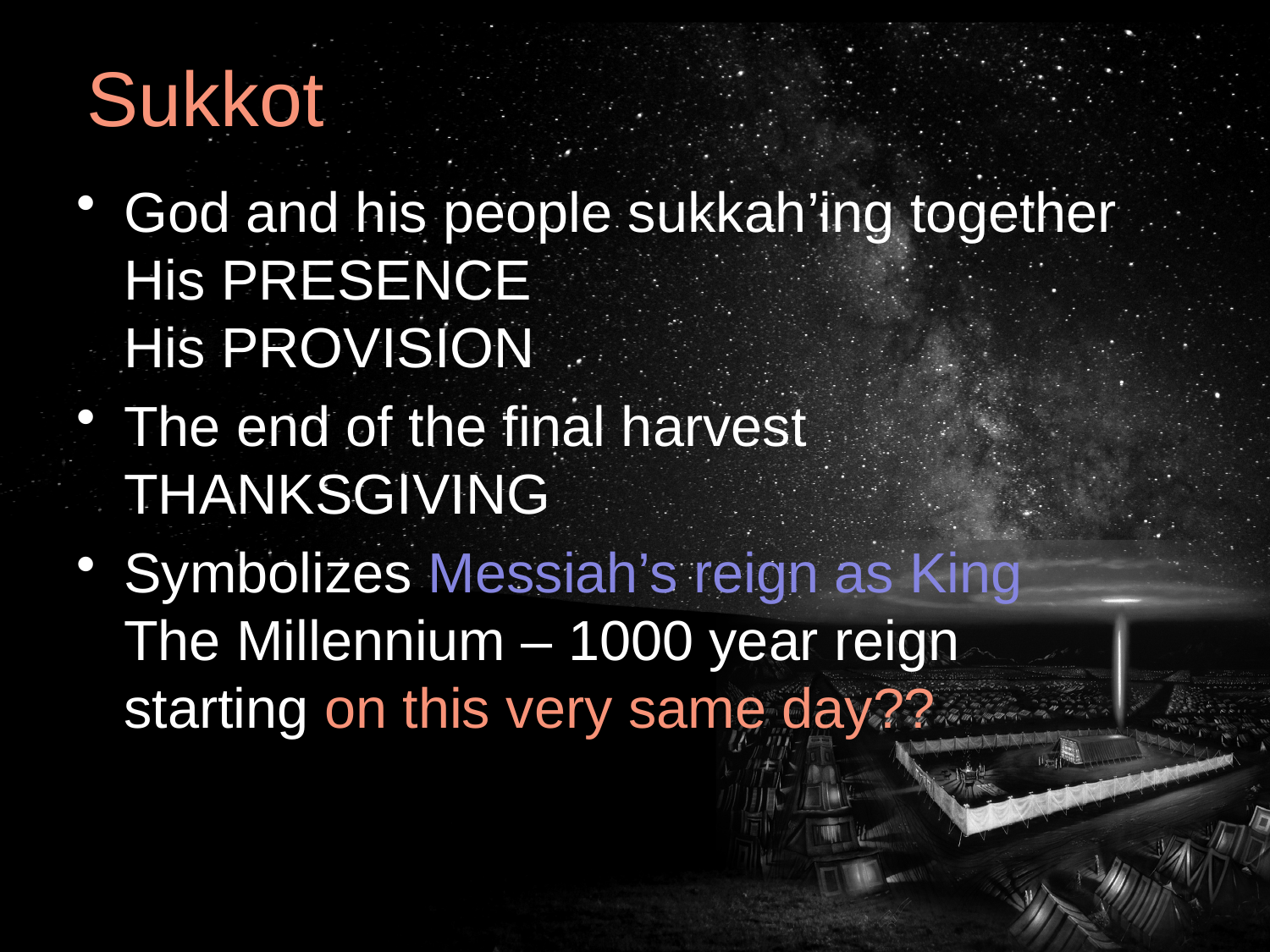

# Sukkot
God and his people sukkah’ing together
His PRESENCE
His PROVISION
The end of the final harvest
THANKSGIVING
Symbolizes Messiah’s reign as King
The Millennium – 1000 year reign
starting on this very same day??